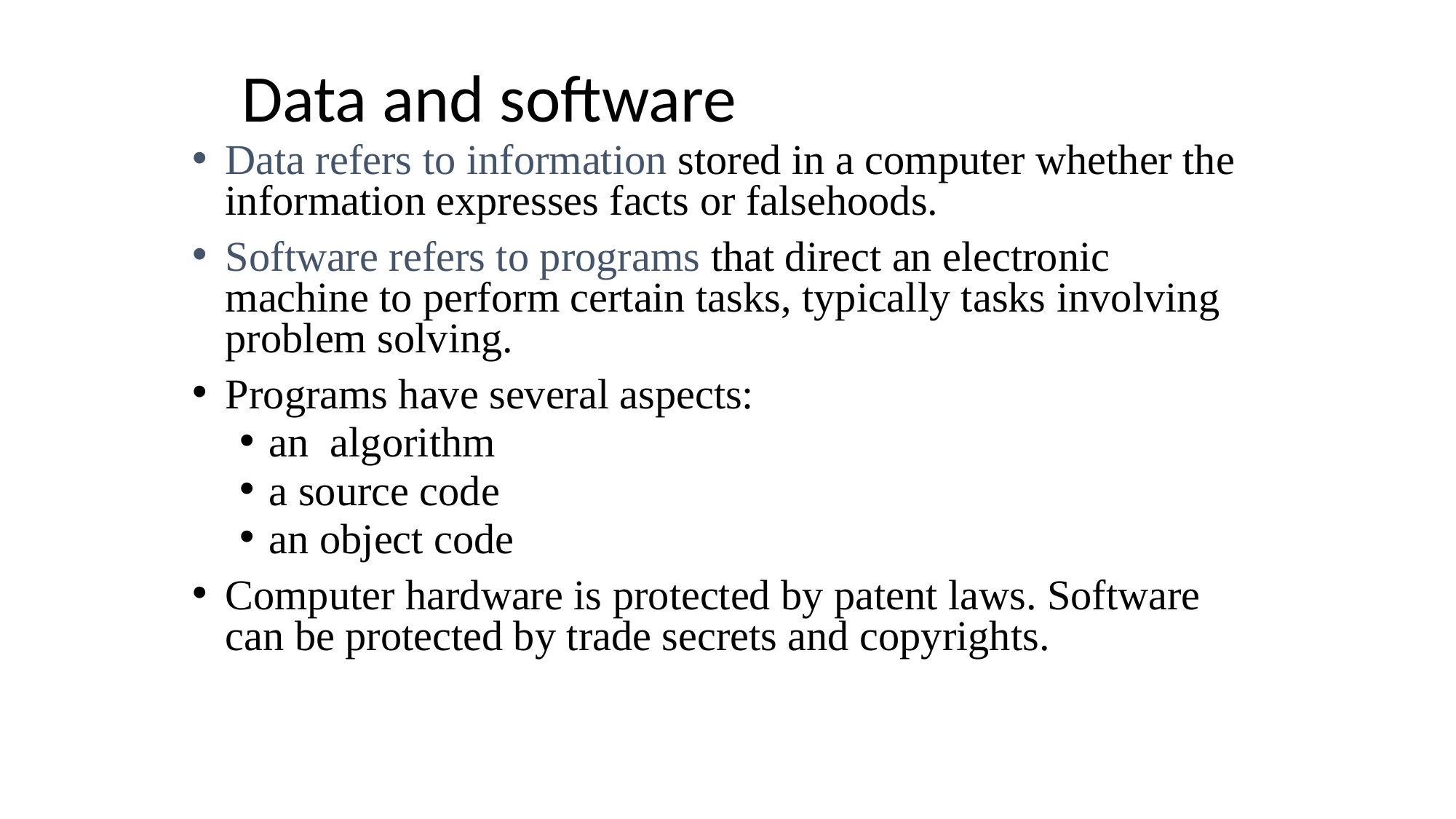

Data and software
Data refers to information stored in a computer whether the information expresses facts or falsehoods.
Software refers to programs that direct an electronic machine to perform certain tasks, typically tasks involving problem solving.
Programs have several aspects:
an  algorithm
a source code
an object code
Computer hardware is protected by patent laws. Software can be protected by trade secrets and copyrights.